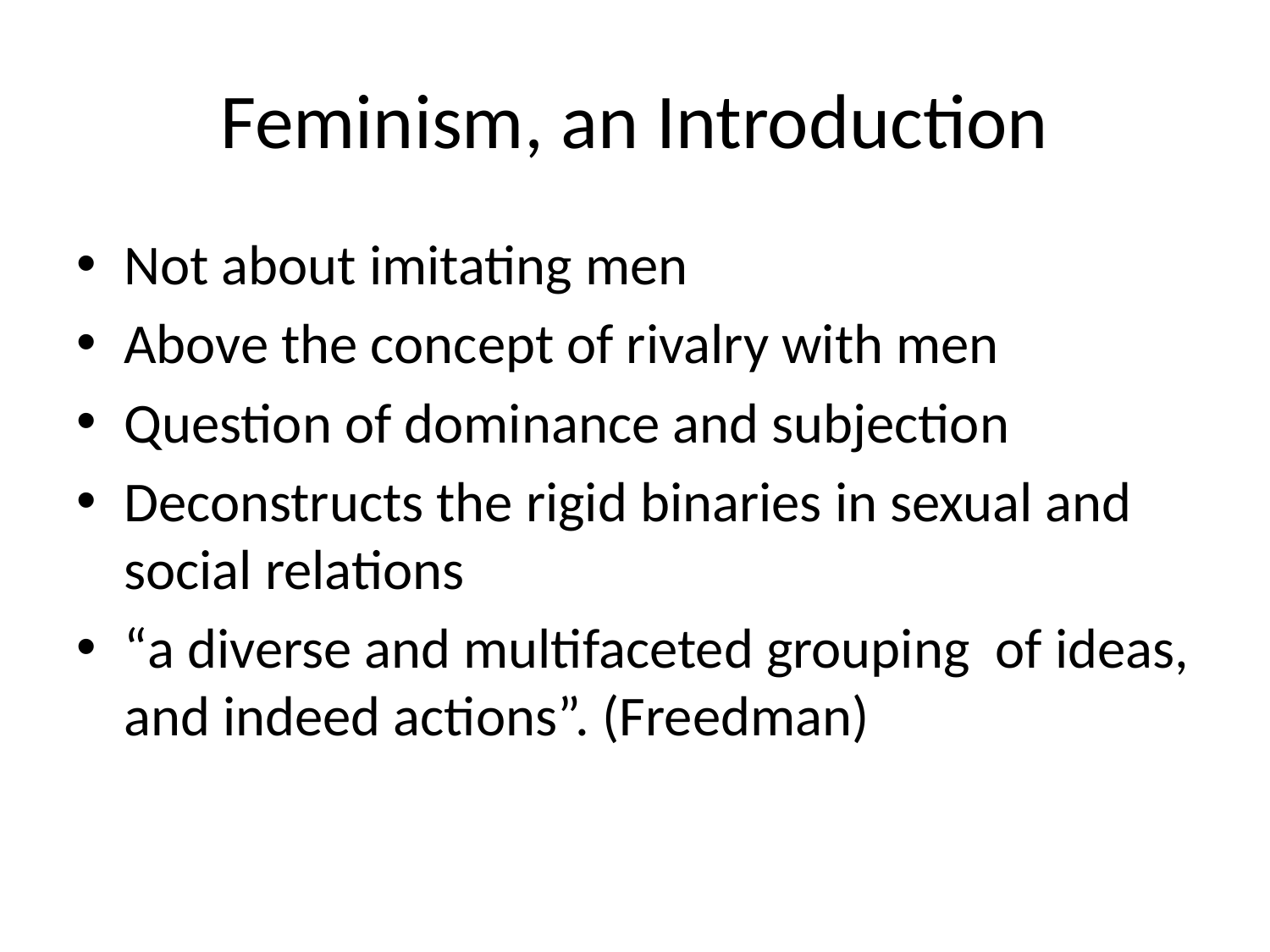

# Feminism, an Introduction
Not about imitating men
Above the concept of rivalry with men
Question of dominance and subjection
Deconstructs the rigid binaries in sexual and social relations
“a diverse and multifaceted grouping  of ideas, and indeed actions”. (Freedman)